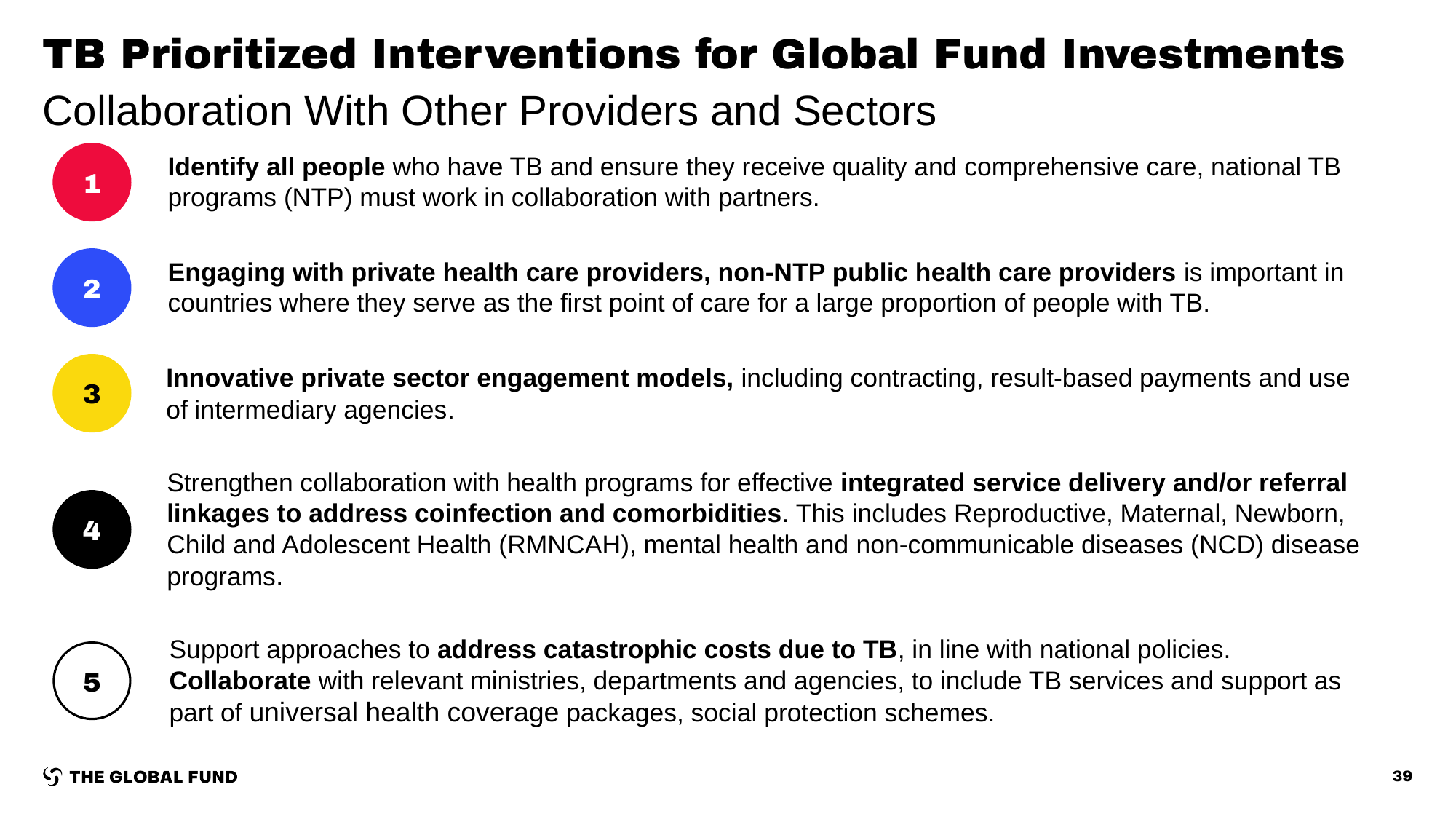

# TB Prioritized Interventions for Global Fund Investments
Collaboration With Other Providers and Sectors

1
Identify all people who have TB and ensure they receive quality and comprehensive care, national TB programs (NTP) must work in collaboration with partners.
2
Engaging with private health care providers, non-NTP public health care providers is important in countries where they serve as the first point of care for a large proportion of people with TB.

3
Innovative private sector engagement models, including contracting, result-based payments and use of intermediary agencies.
Strengthen collaboration with health programs for effective integrated service delivery and/or referral linkages to address coinfection and comorbidities. This includes Reproductive, Maternal, Newborn, Child and Adolescent Health (RMNCAH), mental health and non-communicable diseases (NCD) disease programs.
4
Support approaches to address catastrophic costs due to TB, in line with national policies. Collaborate with relevant ministries, departments and agencies, to include TB services and support as part of universal health coverage packages, social protection schemes.
5
39